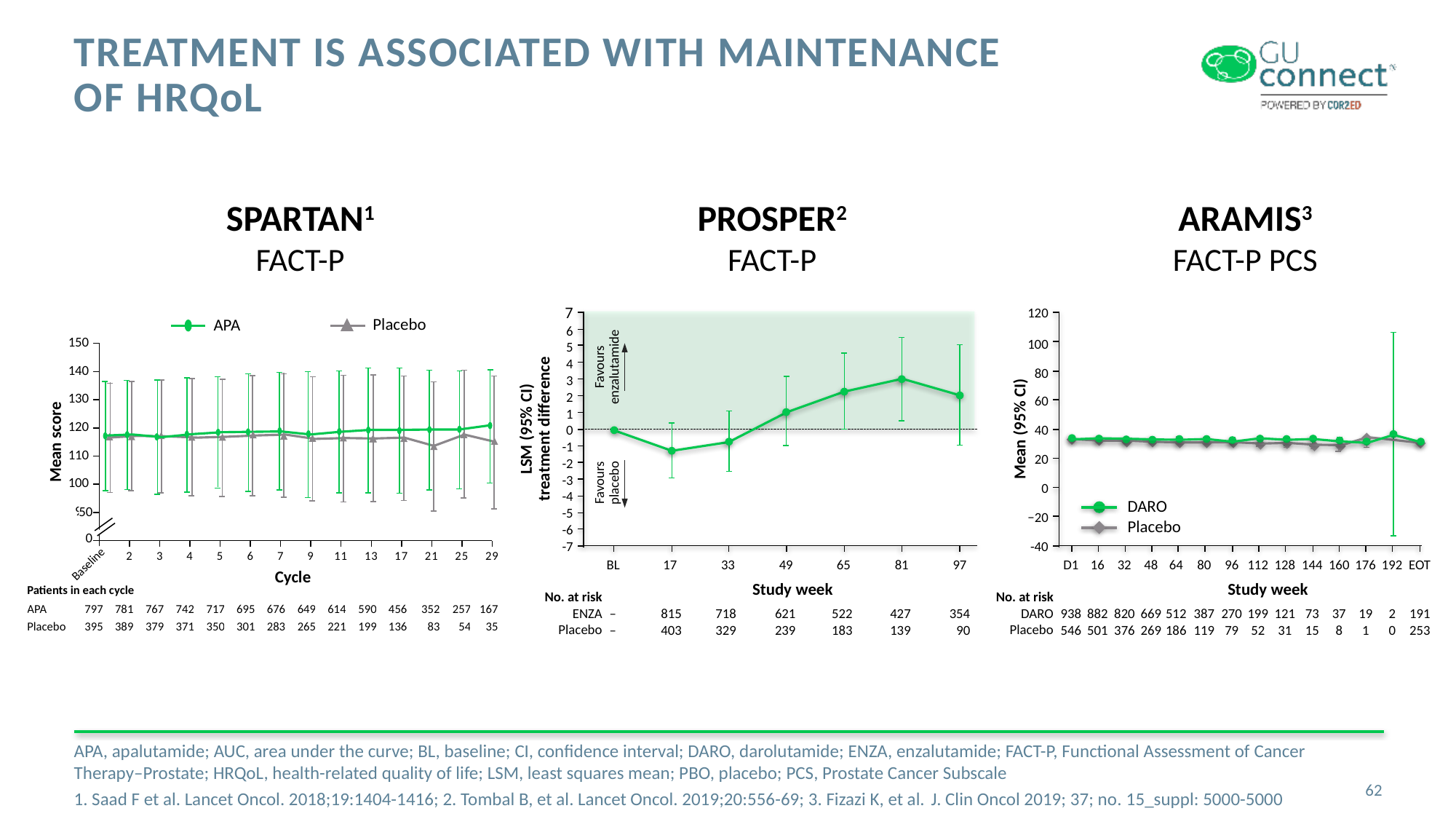

# Treatment Is Associated With Maintenance of HRQoL
SPARTAN1
FACT-P
PROSPER2
FACT-P
ARAMIS3
FACT-P PCS
7
120

Placebo
APA

### Chart

| Category | Series 1 |
|---|---|
| 0 | None |
| 2 | None |
| 3 | None |
| 4 | None |
| 5 | None |
| 6 | None |
| 7 | None |
| 9 | None |
| 11 | None |
| 13 | None |
| 17 | None |
| 21 | None |
| 25 | None |
| 29 | None |

6
100
5
Favours
enzalutamide
4
80
3

Mean score

2

60
1

LSM (95% CI)
treatment difference
Mean (95% CI)
0
40

-1

20
-2
Favours
placebo
-3
0
-4
DARO

50
-5
−20
Placebo

-6
0
-7
-40
BL
17
33
49
65
81
97
D1
16
32
48
64
80
96
112
128
144
160
176
192
EOT
Baseline
Cycle
Study week
Study week
| Patients in each cycle |  |  |  |  |  |  |  |  |  |  |  |  |  |  |
| --- | --- | --- | --- | --- | --- | --- | --- | --- | --- | --- | --- | --- | --- | --- |
| APA | 797 | 781 | 767 | 742 | 717 | 695 | 676 | 649 | 614 | 590 | 456 | 352 | 257 | 167 |
| Placebo | 395 | 389 | 379 | 371 | 350 | 301 | 283 | 265 | 221 | 199 | 136 | 83 | 54 | 35 |
No. at risk
ENZA
Placebo
No. at risk
DARO
Placebo
938
546
882
501
820
376
669
269
512
186
387
119
270
79
199
52
121
31
73
15
37
8
19
1
2
0
191
253
–
–
815
403
718
329
621
239
522
183
427
139
354
90
APA, apalutamide; AUC, area under the curve; BL, baseline; CI, confidence interval; DARO, darolutamide; ENZA, enzalutamide; FACT-P, Functional Assessment of Cancer Therapy–Prostate; HRQoL, health-related quality of life; LSM, least squares mean; PBO, placebo; PCS, Prostate Cancer Subscale
1. Saad F et al. Lancet Oncol. 2018;19:1404-1416; 2. Tombal B, et al. Lancet Oncol. 2019;20:556-69; 3. Fizazi K, et al. J. Clin Oncol 2019; 37; no. 15_suppl: 5000-5000
62